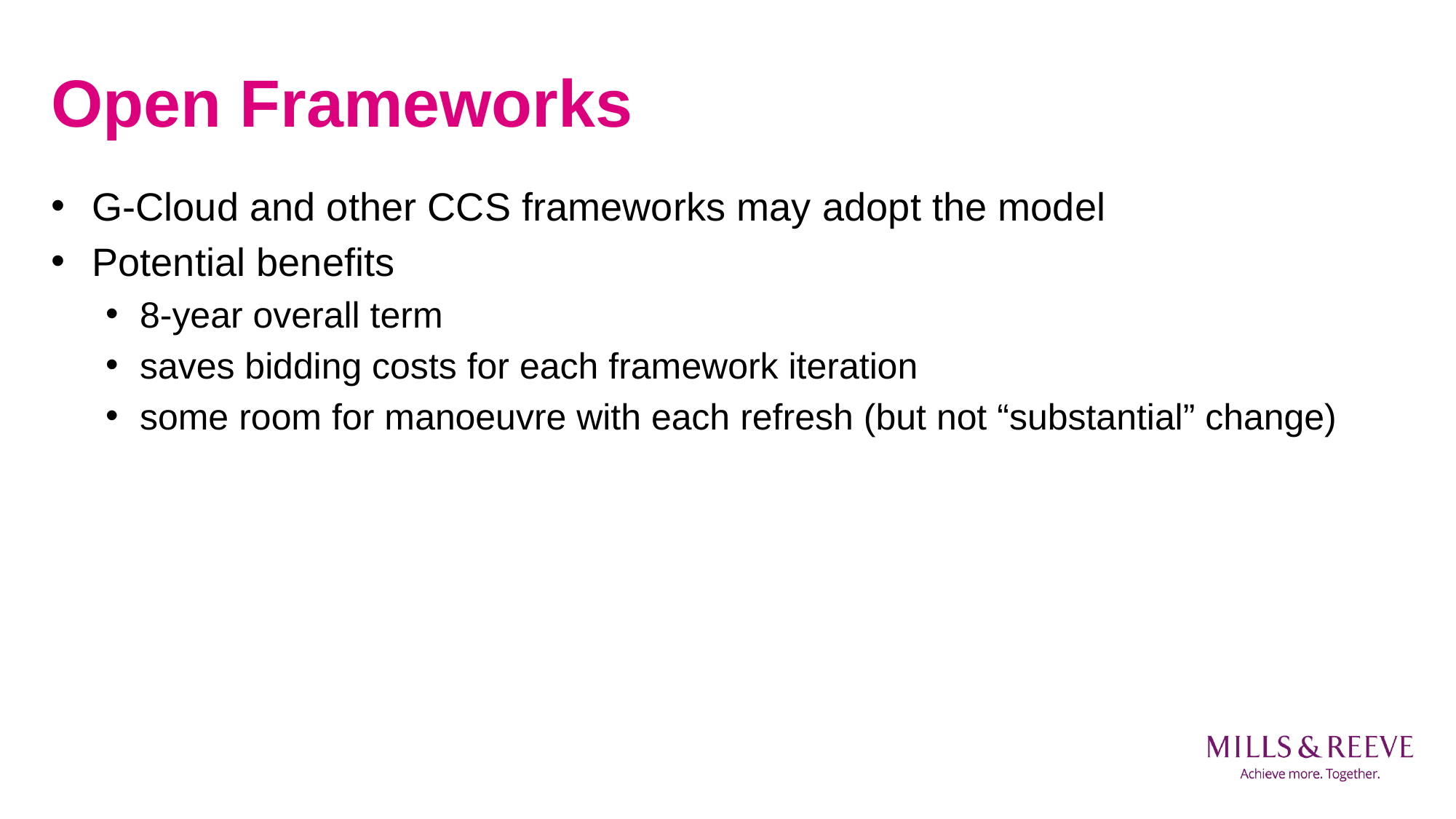

# Open Frameworks
G-Cloud and other CCS frameworks may adopt the model
Potential benefits
8-year overall term
saves bidding costs for each framework iteration
some room for manoeuvre with each refresh (but not “substantial” change)